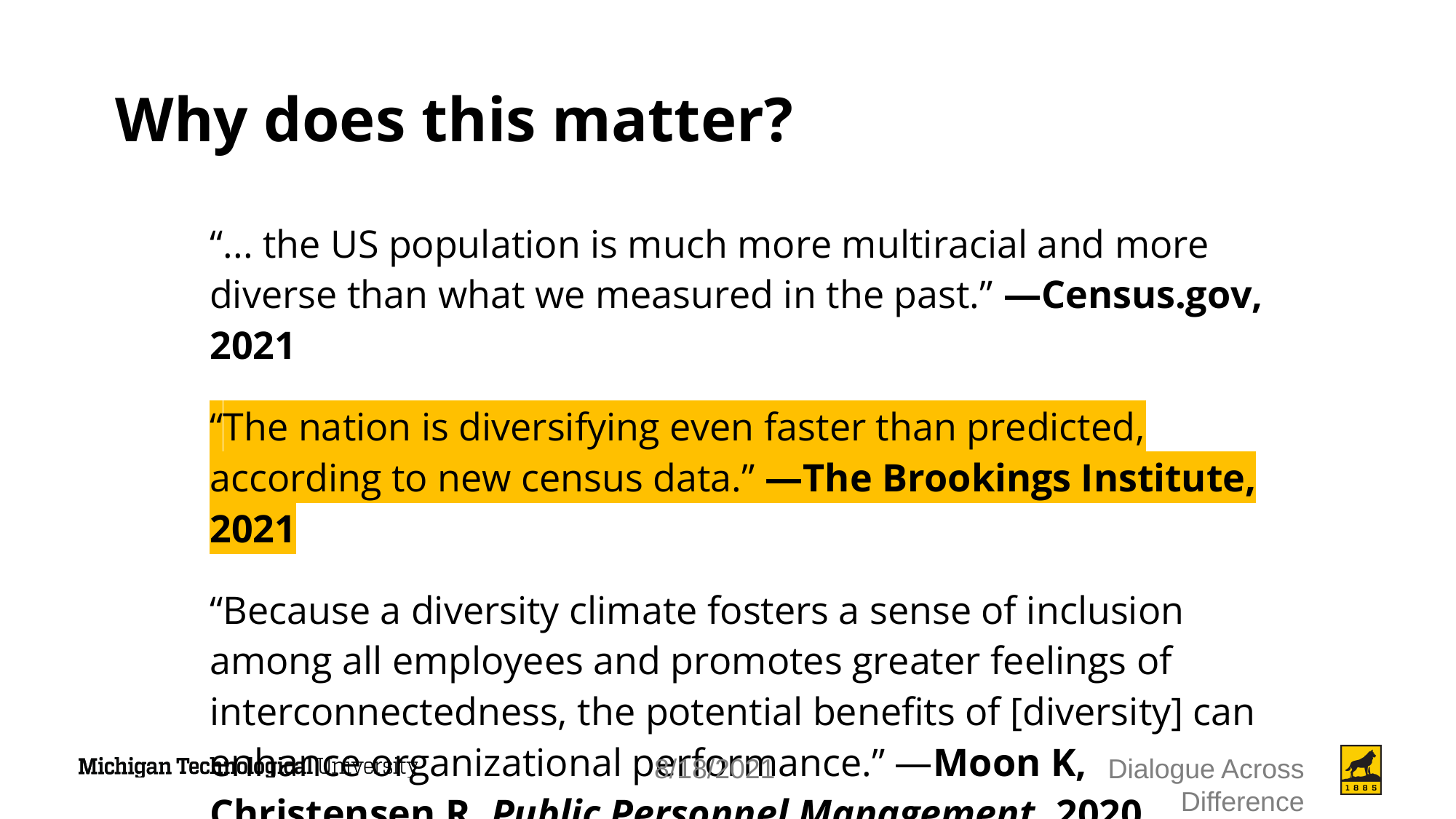

# Why does this matter?
“... the US population is much more multiracial and more diverse than what we measured in the past.” —​Census.gov, 2021
“The nation is diversifying even faster than predicted, according to new census data.” —The Brookings Institute, 2021
“Because a diversity climate fosters a sense of inclusion among all employees and promotes greater feelings of interconnectedness, the potential benefits of [diversity] can enhance organizational performance.” —Moon K, Christensen R. Public Personnel Management, 2020
8/18/2021
Dialogue Across Difference